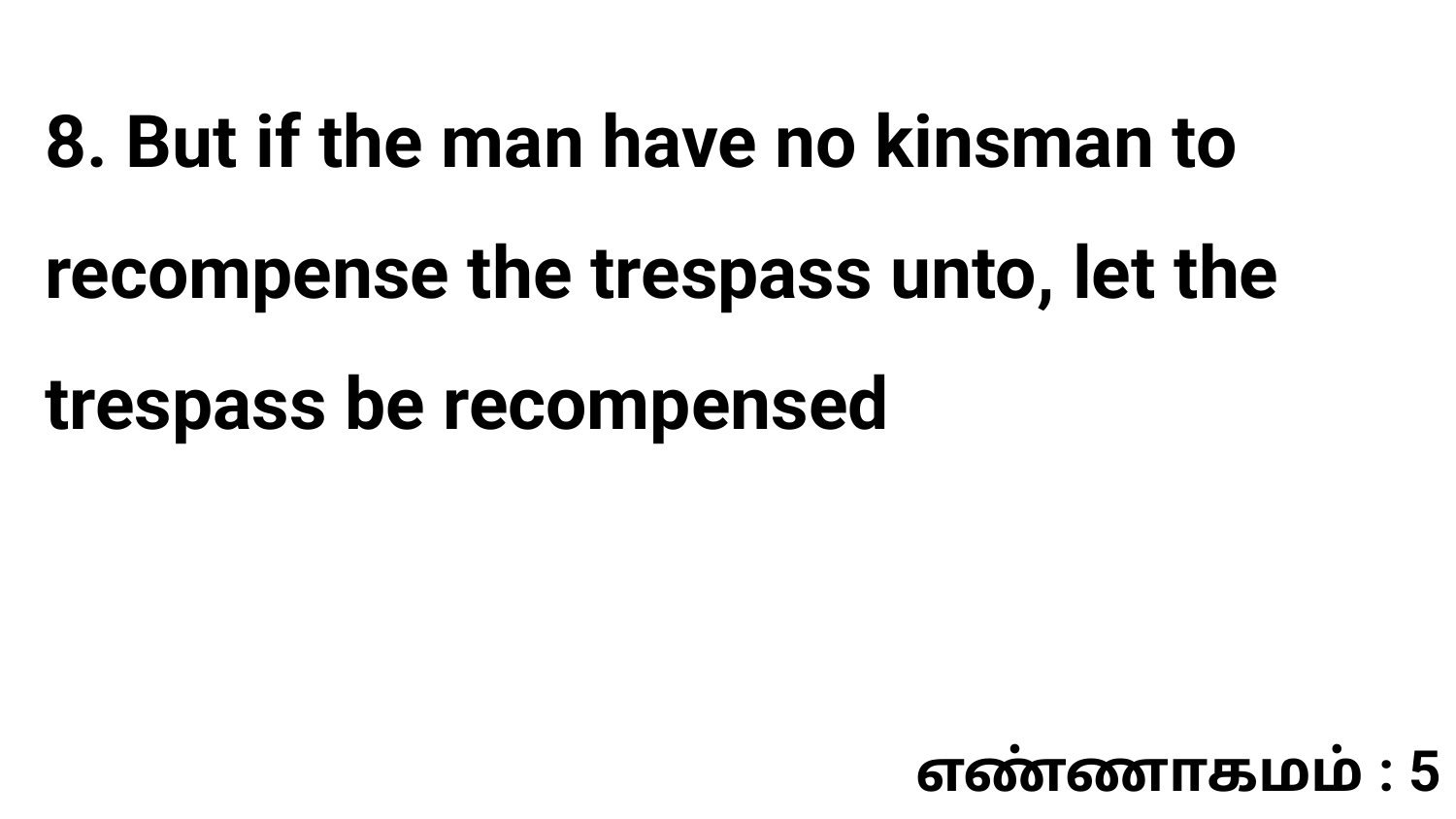

8. But if the man have no kinsman to recompense the trespass unto, let the trespass be recompensed
எண்ணாகமம் : 5